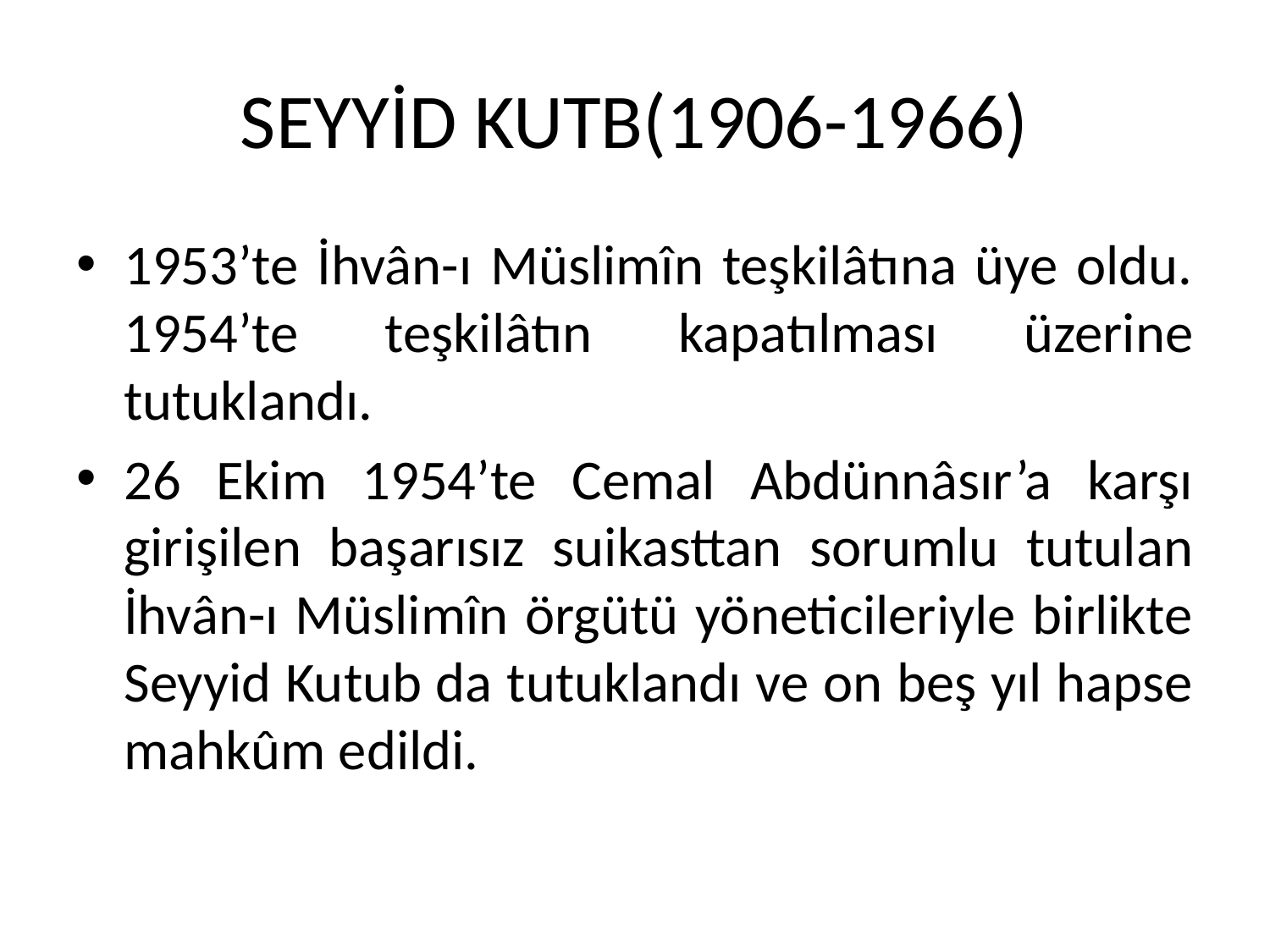

# SEYYİD KUTB(1906-1966)
1953’te İhvân-ı Müslimîn teşkilâtına üye oldu. 1954’te teşkilâtın kapatılması üzerine tutuklandı.
26 Ekim 1954’te Cemal Abdünnâsır’a karşı girişilen başarısız suikasttan sorumlu tutulan İhvân-ı Müslimîn örgütü yöneticileriyle birlikte Seyyid Kutub da tutuklandı ve on beş yıl hapse mahkûm edildi.